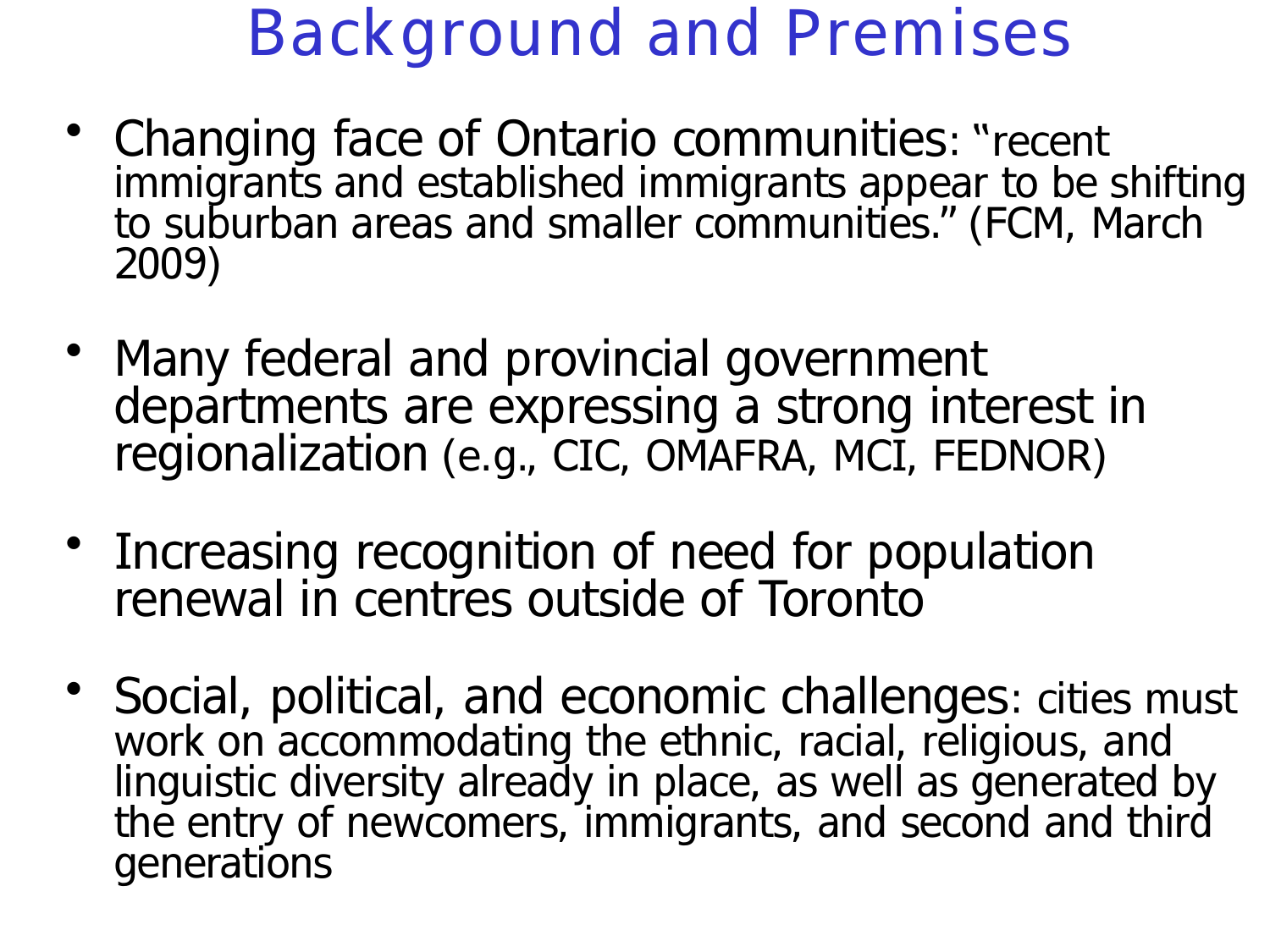

Background and Premises

Changing face of Ontario communities: “recent immigrants and established immigrants appear to be shifting to suburban areas and smaller communities.” (FCM, March 2009)

Many federal and provincial government departments are expressing a strong interest in regionalization (e.g., CIC, OMAFRA, MCI, FEDNOR)

Increasing recognition of need for population renewal in centres outside of Toronto

Social, political, and economic challenges: cities must work on accommodating the ethnic, racial, religious, and linguistic diversity already in place, as well as generated by the entry of newcomers, immigrants, and second and third generations